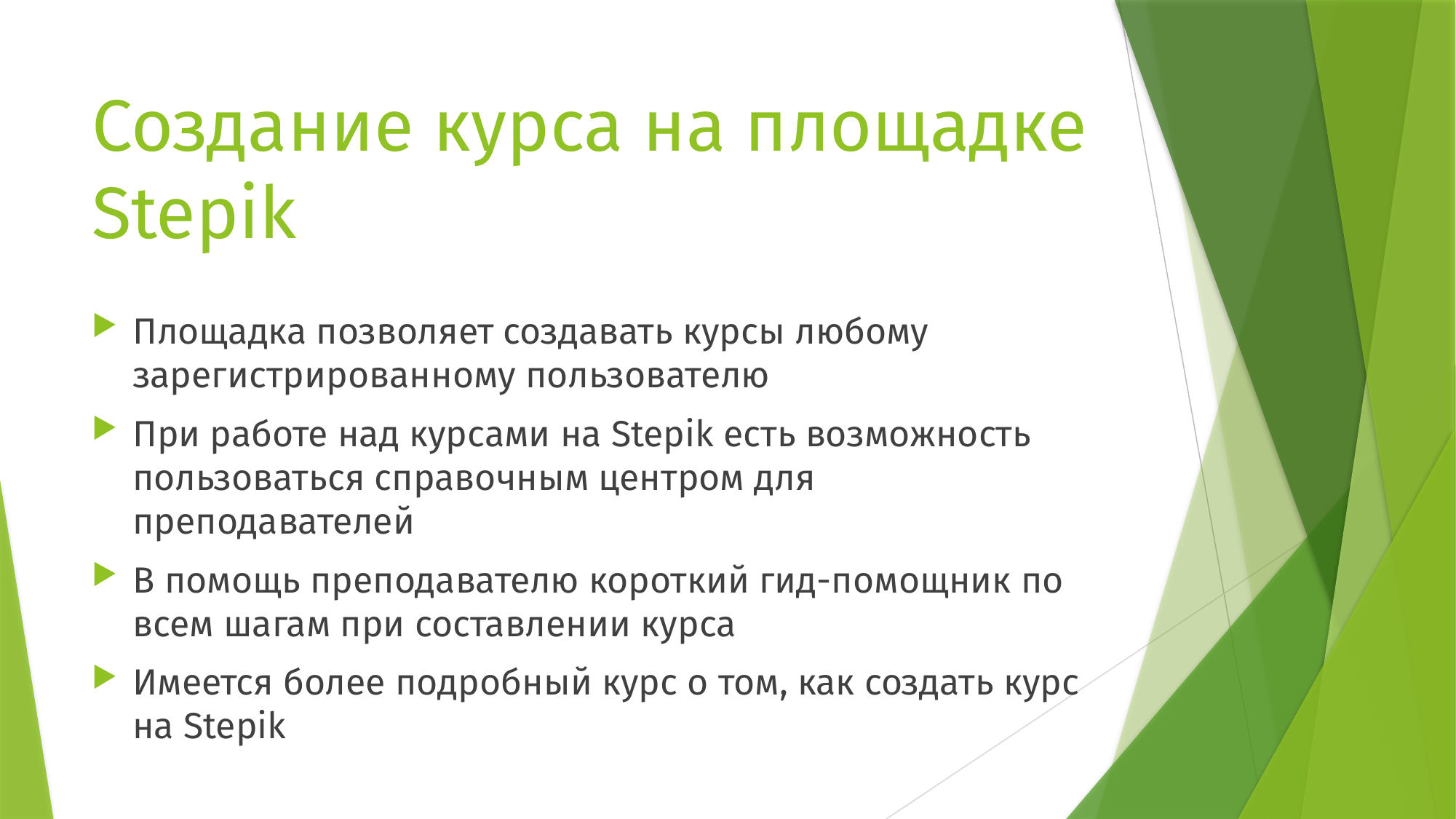

# Создание курса на площадке Stepik
Площадка позволяет создавать курсы любому зарегистрированному пользователю
При работе над курсами на Stepik есть возможность пользоваться справочным центром для преподавателей
В помощь преподавателю короткий гид-помощник по всем шагам при составлении курса
Имеется более подробный курс о том, как создать курс на Stepik